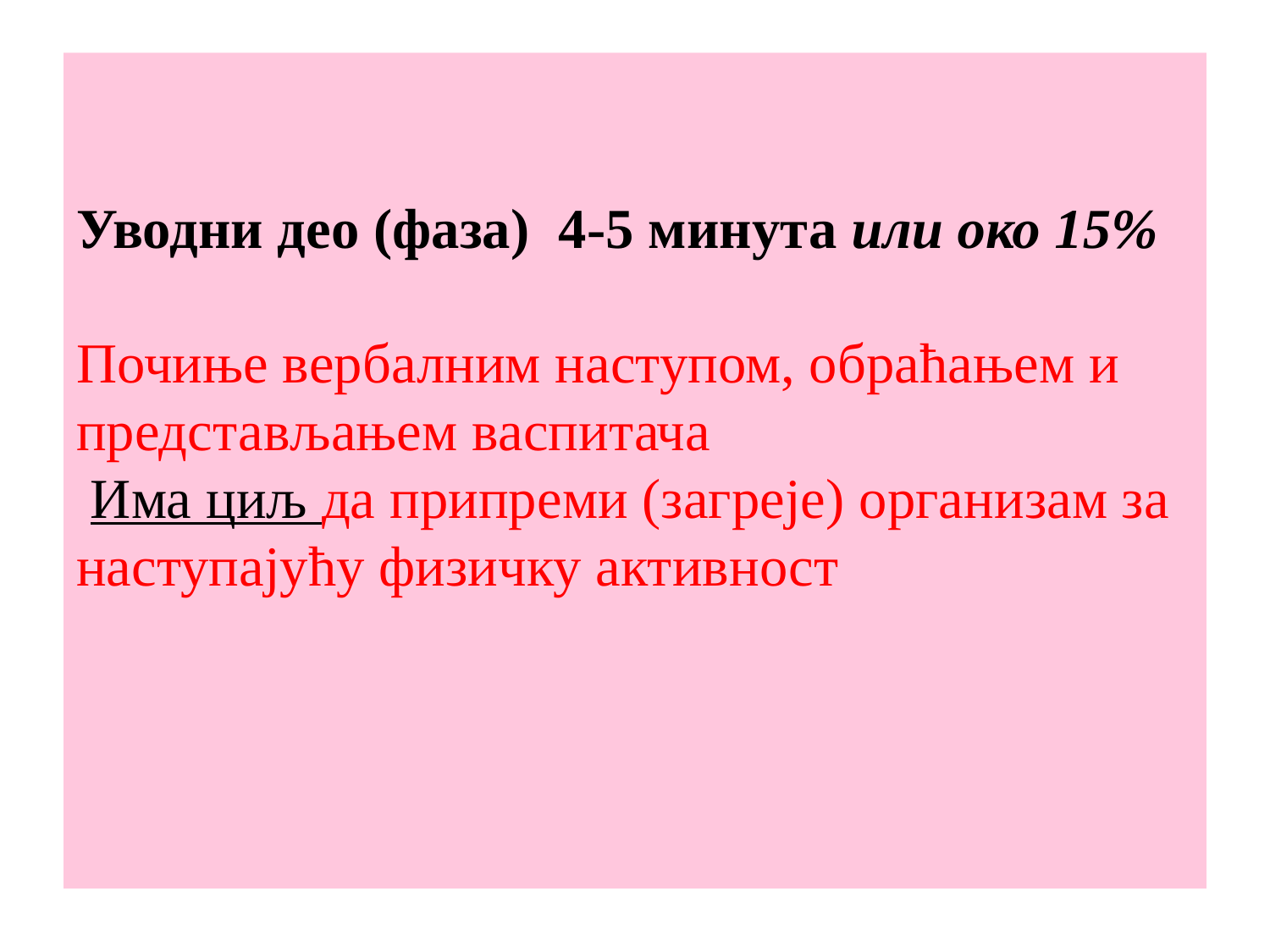

# Уводни део (фаза)  4-5 минута или око 15% Почиње вербалним наступом, обраћањем и представљањем васпитача Има циљ да припреми (загреје) организам за наступајућу физичку активност